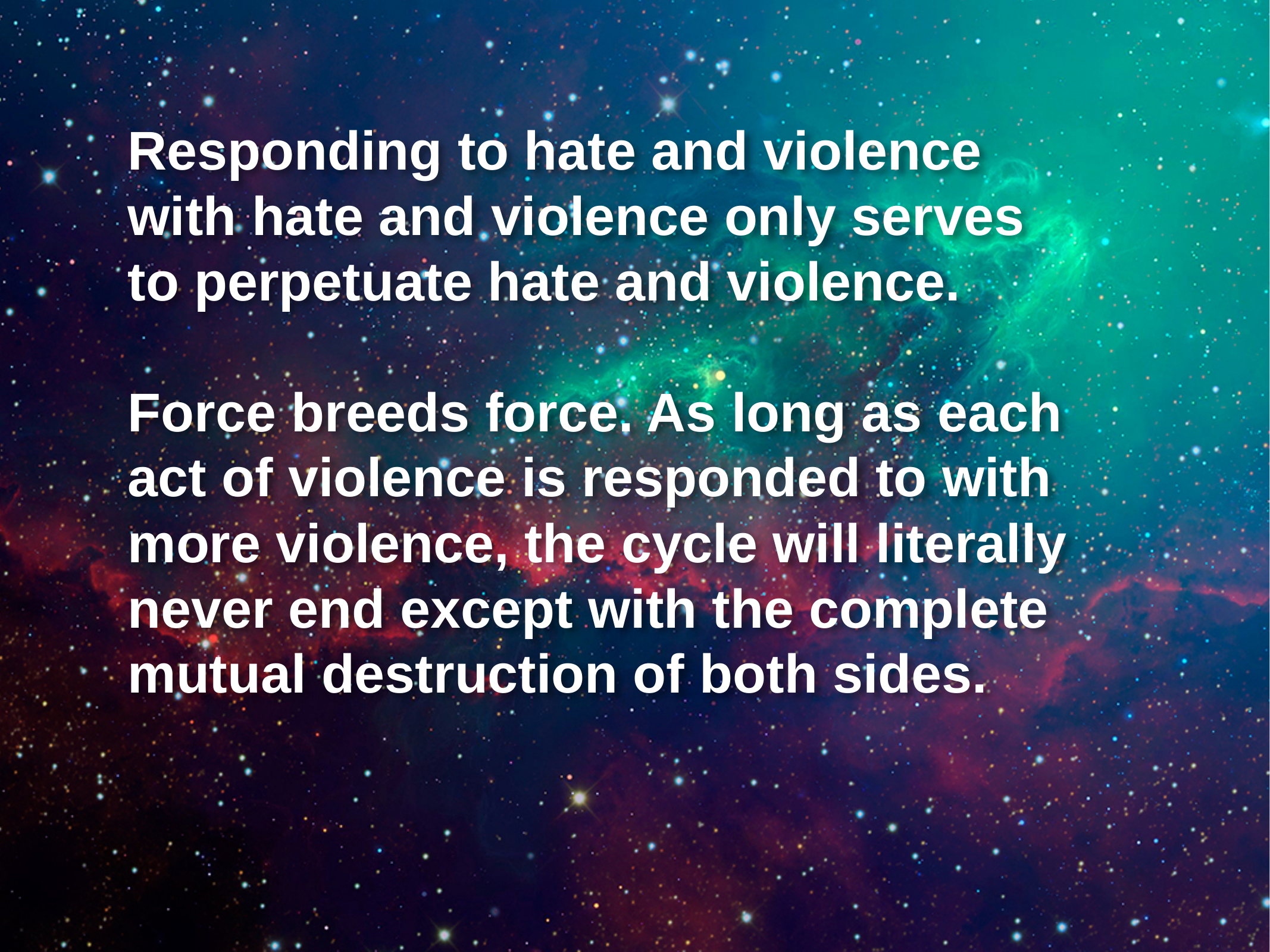

Responding to hate and violence
with hate and violence only serves
to perpetuate hate and violence.
Force breeds force. As long as each
act of violence is responded to with
more violence, the cycle will literally
never end except with the complete
mutual destruction of both sides.